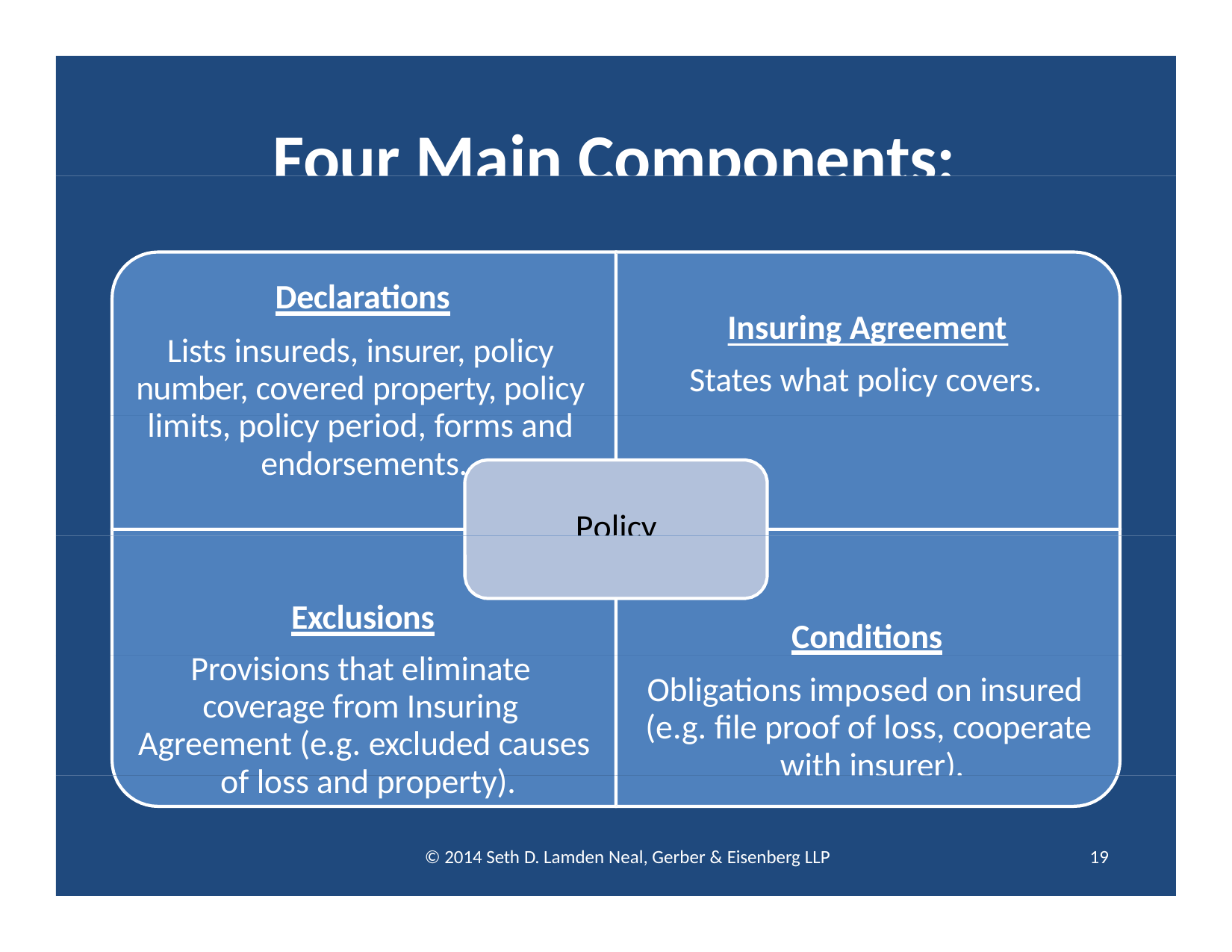

# Four Main Components:

Declarations

Insuring Agreement
Lists insureds, insurer, policy  number, covered property, policy  limits, policy period, forms and  endorsements.

States what policy covers.

Policy

Exclusions
Conditions
Provisions that eliminate  coverage from Insuring  Agreement (e.g. excluded causes  of loss and property).
Obligations imposed on insured  (e.g. file proof of loss, cooperate  with insurer).

© 2014 Seth D. Lamden Neal, Gerber & Eisenberg LLP
19